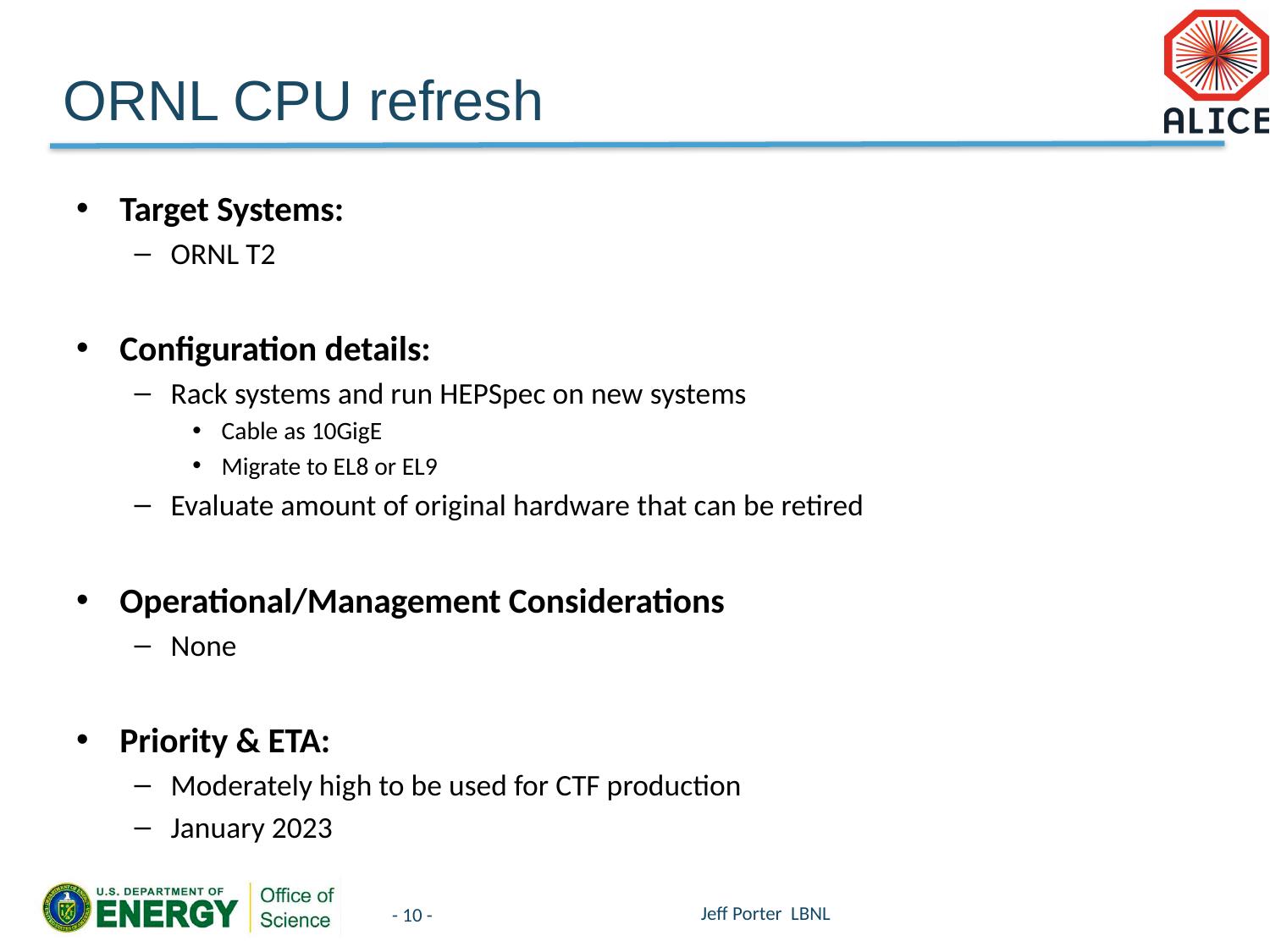

# ORNL CPU refresh
Target Systems:
ORNL T2

Configuration details:
Rack systems and run HEPSpec on new systems
Cable as 10GigE
Migrate to EL8 or EL9
Evaluate amount of original hardware that can be retired

Operational/Management Considerations
None

Priority & ETA:
Moderately high to be used for CTF production
January 2023

Jeff Porter  LBNL
- 10 -